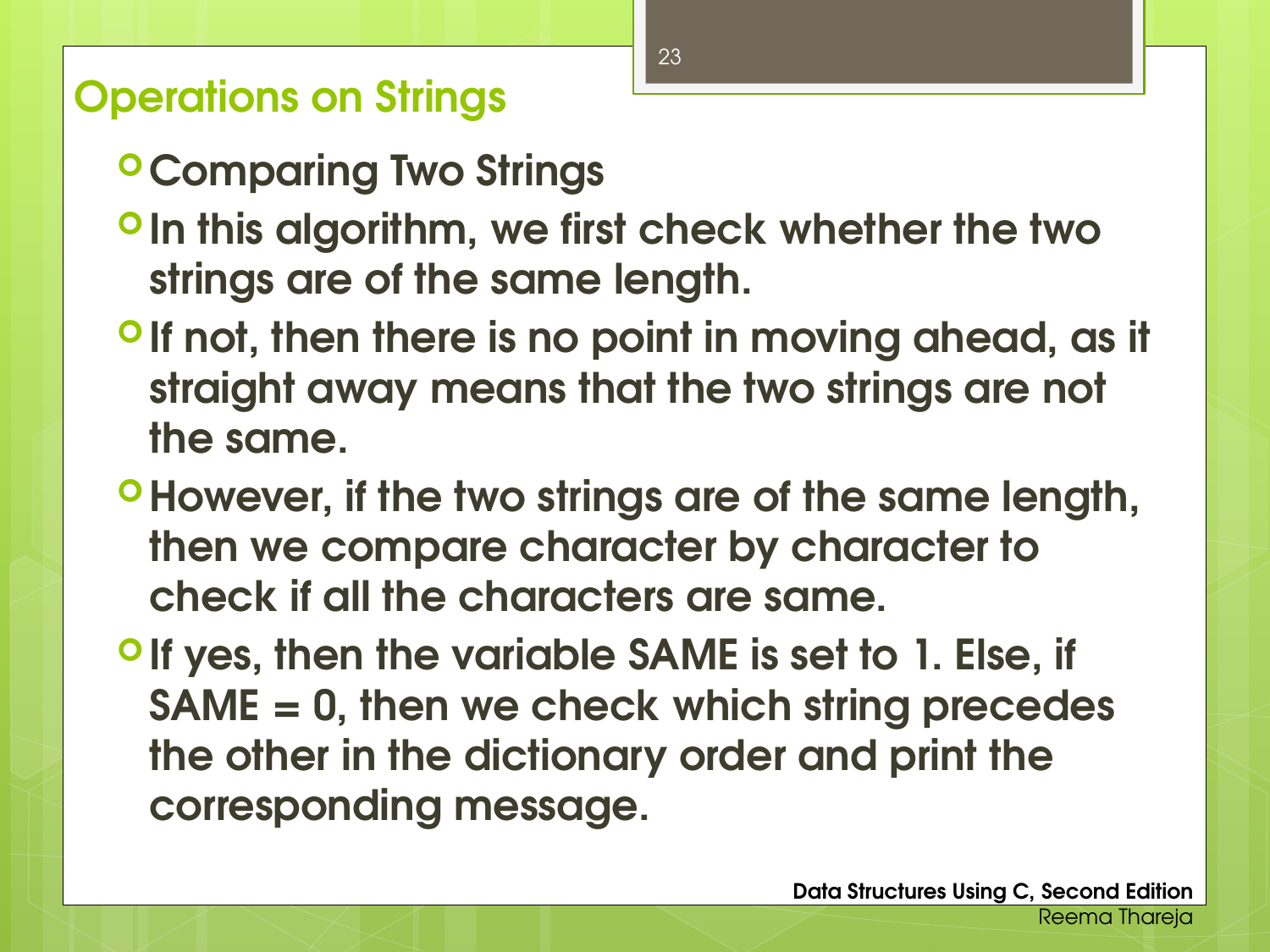

23
# Operations on Strings
Comparing Two Strings
In this algorithm, we first check whether the two strings are of the same length.
If not, then there is no point in moving ahead, as it straight away means that the two strings are not the same.
However, if the two strings are of the same length, then we compare character by character to check if all the characters are same.
If yes, then the variable SAME is set to 1. Else, if SAME = 0, then we check which string precedes the other in the dictionary order and print the corresponding message.
Data Structures Using C, Second Edition
Reema Thareja